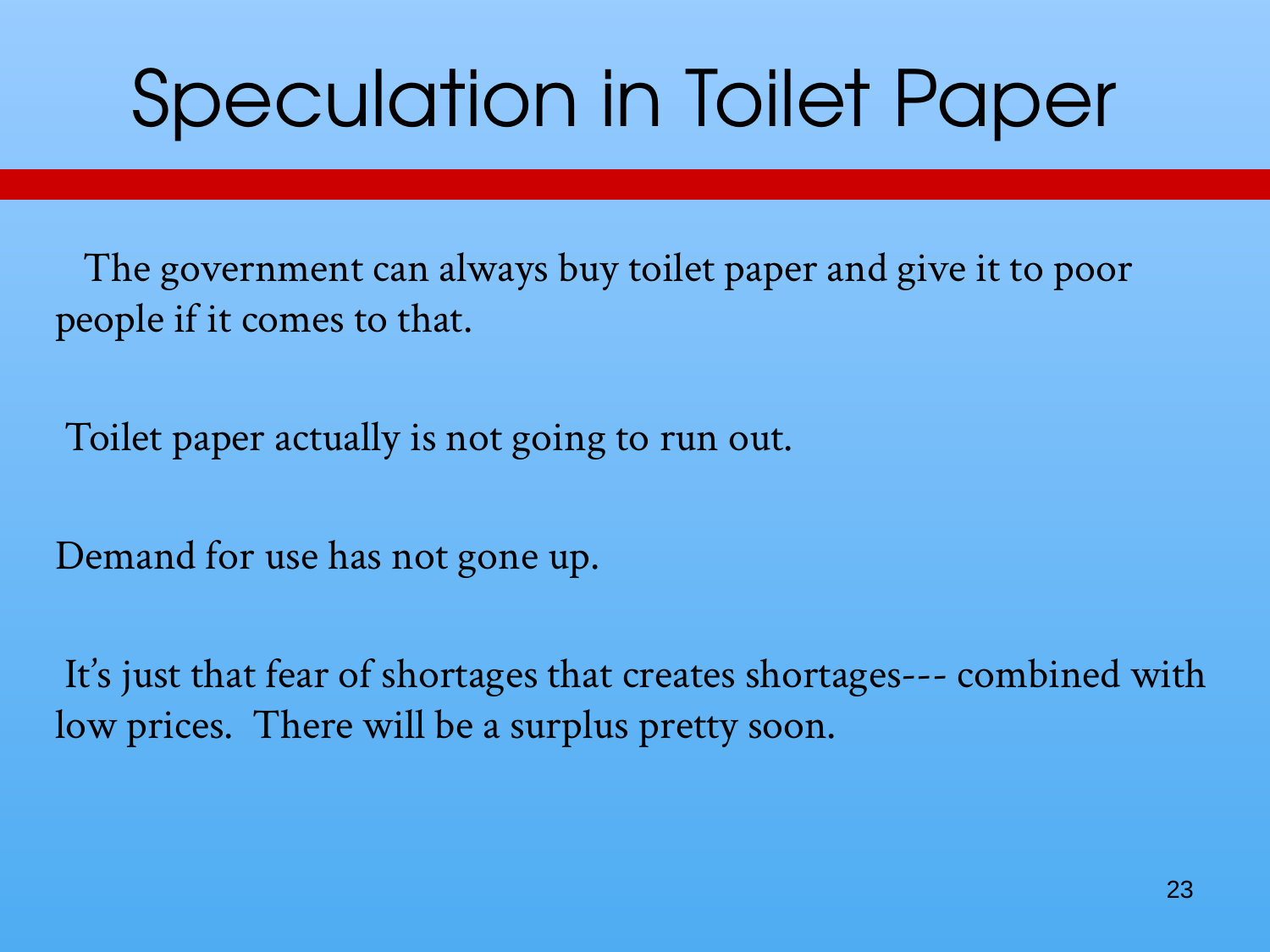

# Speculation in Toilet Paper
    The government can always buy toilet paper and give it to poor people if it comes to that.

 Toilet paper actually is not going to run out.

Demand for use has not gone up.

 It’s just that fear of shortages that creates shortages--- combined with low prices.  There will be a surplus pretty soon.

23